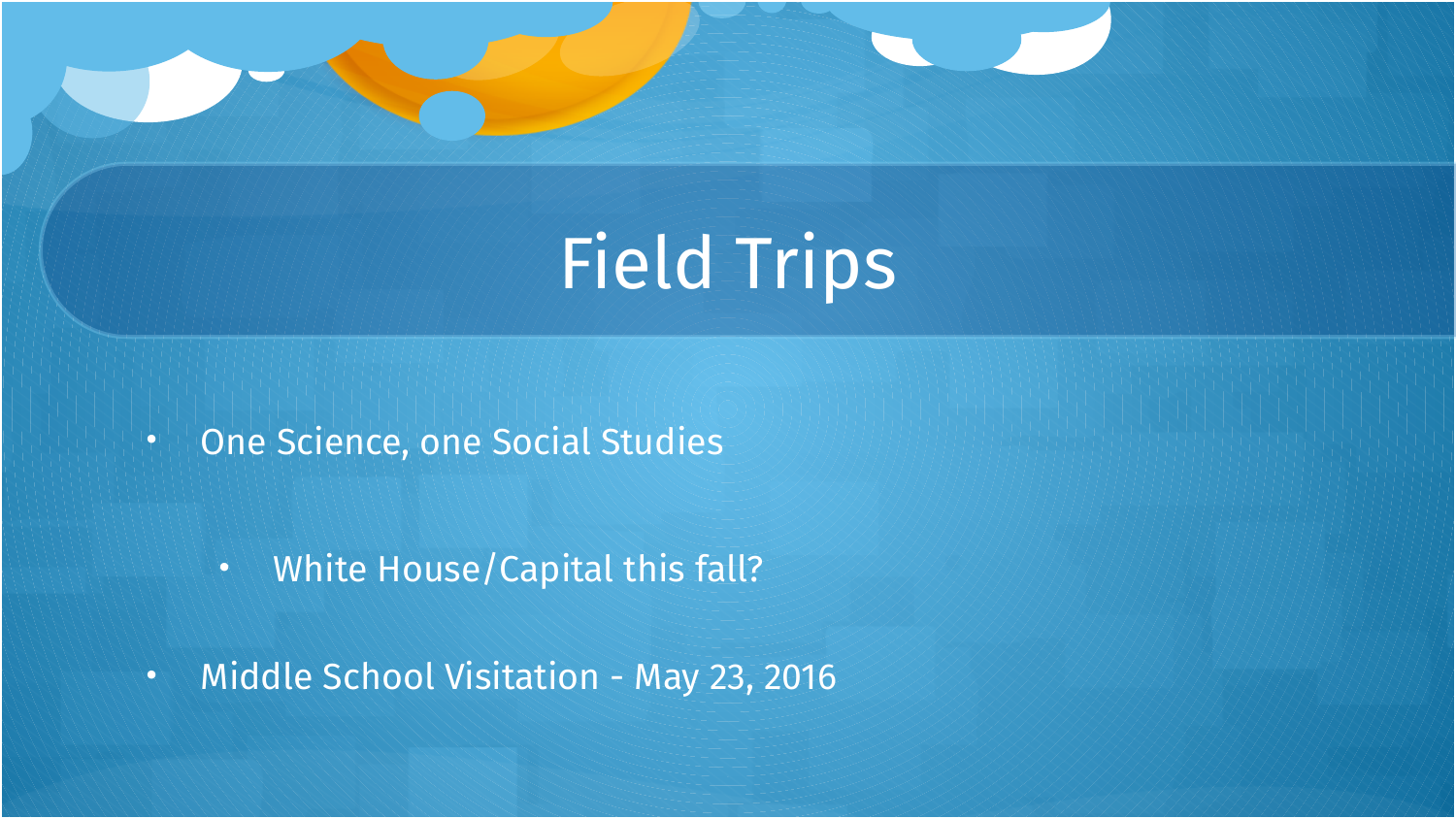

# Field Trips
One Science, one Social Studies
White House/Capital this fall?
Middle School Visitation - May 23, 2016